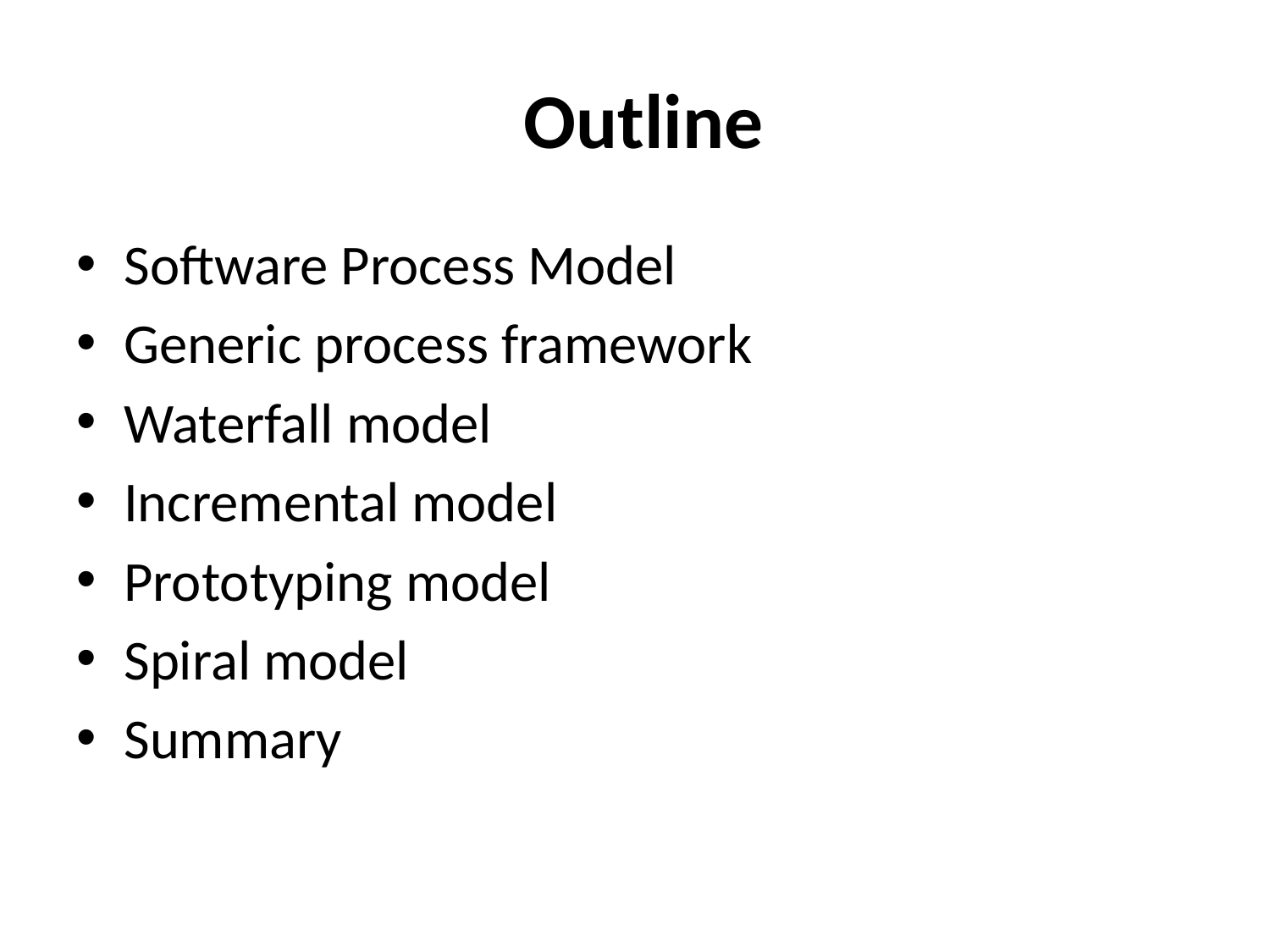

# Outline
Software Process Model
Generic process framework
Waterfall model
Incremental model
Prototyping model
Spiral model
Summary